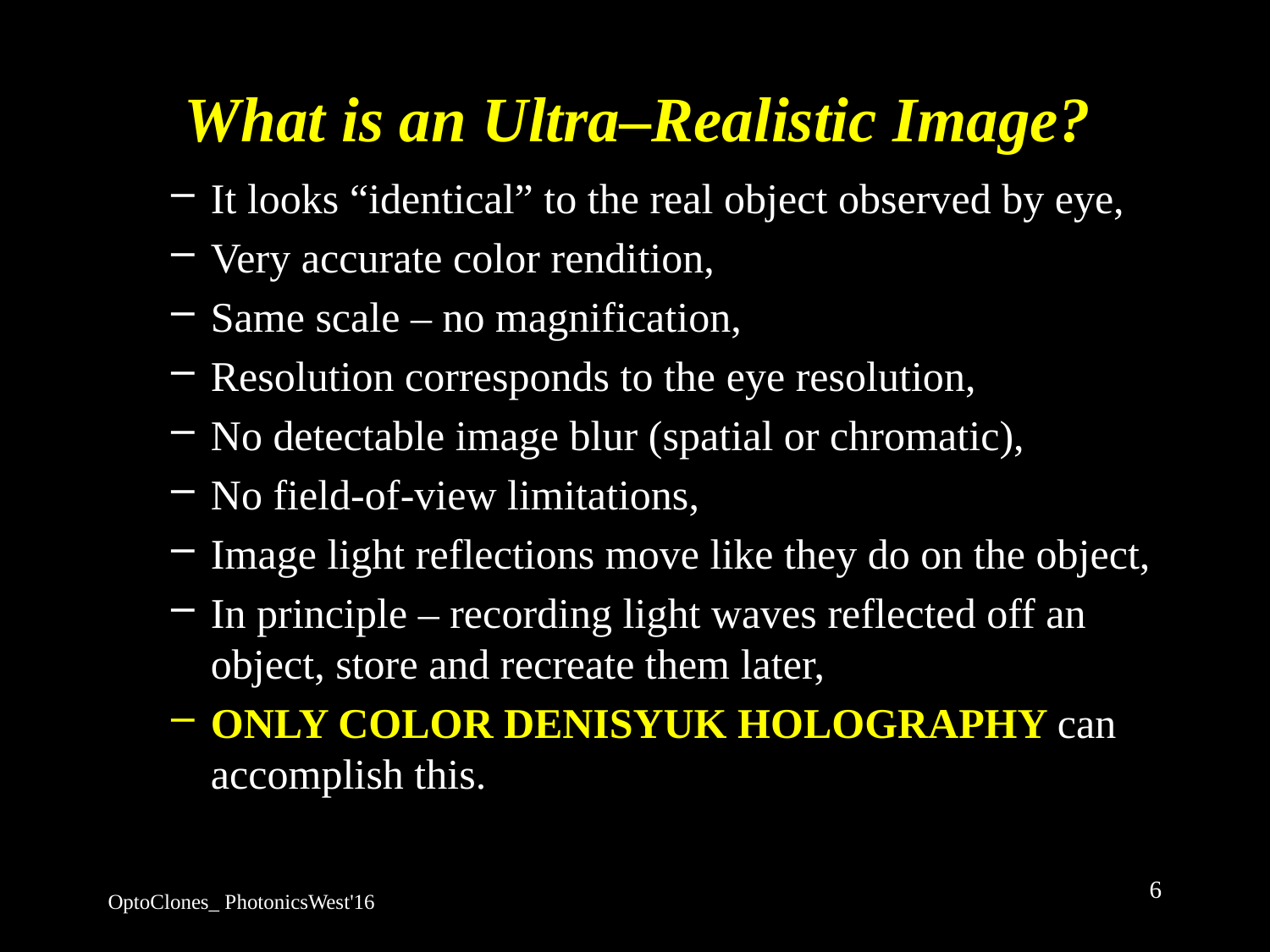

# What is an Ultra–Realistic Image?

It looks “identical” to the real object observed by eye,
Very accurate color rendition,
Same scale – no magnification,
Resolution corresponds to the eye resolution,
No detectable image blur (spatial or chromatic),
No field-of-view limitations,
Image light reflections move like they do on the object,
In principle – recording light waves reflected off an object, store and recreate them later,
ONLY COLOR DENISYUK HOLOGRAPHY can accomplish this.

6
OptoClones_ PhotonicsWest'16